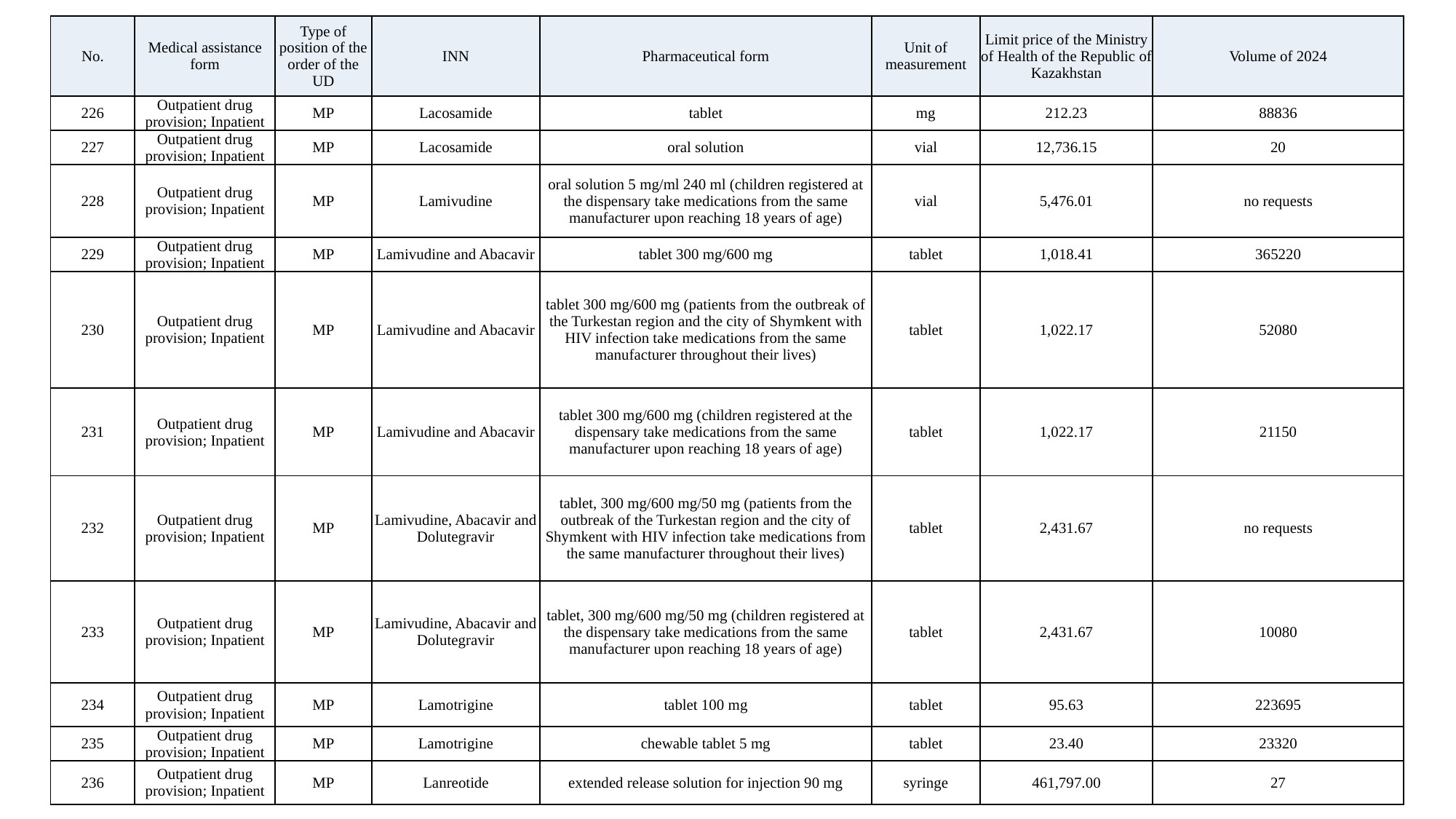

| No. | Medical assistance form | Type of position of the order of the UD | INN | Pharmaceutical form | Unit of measurement | Limit price of the Ministry of Health of the Republic of Kazakhstan | Volume of 2024 |
| --- | --- | --- | --- | --- | --- | --- | --- |
| 226 | Outpatient drug provision; Inpatient | MP | Lacosamide | tablet | mg | 212.23 | 88836 |
| 227 | Outpatient drug provision; Inpatient | MP | Lacosamide | oral solution | vial | 12,736.15 | 20 |
| 228 | Outpatient drug provision; Inpatient | MP | Lamivudine | oral solution 5 mg/ml 240 ml (children registered at the dispensary take medications from the same manufacturer upon reaching 18 years of age) | vial | 5,476.01 | no requests |
| 229 | Outpatient drug provision; Inpatient | MP | Lamivudine and Abacavir | tablet 300 mg/600 mg | tablet | 1,018.41 | 365220 |
| 230 | Outpatient drug provision; Inpatient | MP | Lamivudine and Abacavir | tablet 300 mg/600 mg (patients from the outbreak of the Turkestan region and the city of Shymkent with HIV infection take medications from the same manufacturer throughout their lives) | tablet | 1,022.17 | 52080 |
| 231 | Outpatient drug provision; Inpatient | MP | Lamivudine and Abacavir | tablet 300 mg/600 mg (children registered at the dispensary take medications from the same manufacturer upon reaching 18 years of age) | tablet | 1,022.17 | 21150 |
| 232 | Outpatient drug provision; Inpatient | MP | Lamivudine, Abacavir and Dolutegravir | tablet, 300 mg/600 mg/50 mg (patients from the outbreak of the Turkestan region and the city of Shymkent with HIV infection take medications from the same manufacturer throughout their lives) | tablet | 2,431.67 | no requests |
| 233 | Outpatient drug provision; Inpatient | MP | Lamivudine, Abacavir and Dolutegravir | tablet, 300 mg/600 mg/50 mg (children registered at the dispensary take medications from the same manufacturer upon reaching 18 years of age) | tablet | 2,431.67 | 10080 |
| 234 | Outpatient drug provision; Inpatient | MP | Lamotrigine | tablet 100 mg | tablet | 95.63 | 223695 |
| 235 | Outpatient drug provision; Inpatient | MP | Lamotrigine | chewable tablet 5 mg | tablet | 23.40 | 23320 |
| 236 | Outpatient drug provision; Inpatient | MP | Lanreotide | extended release solution for injection 90 mg | syringe | 461,797.00 | 27 |